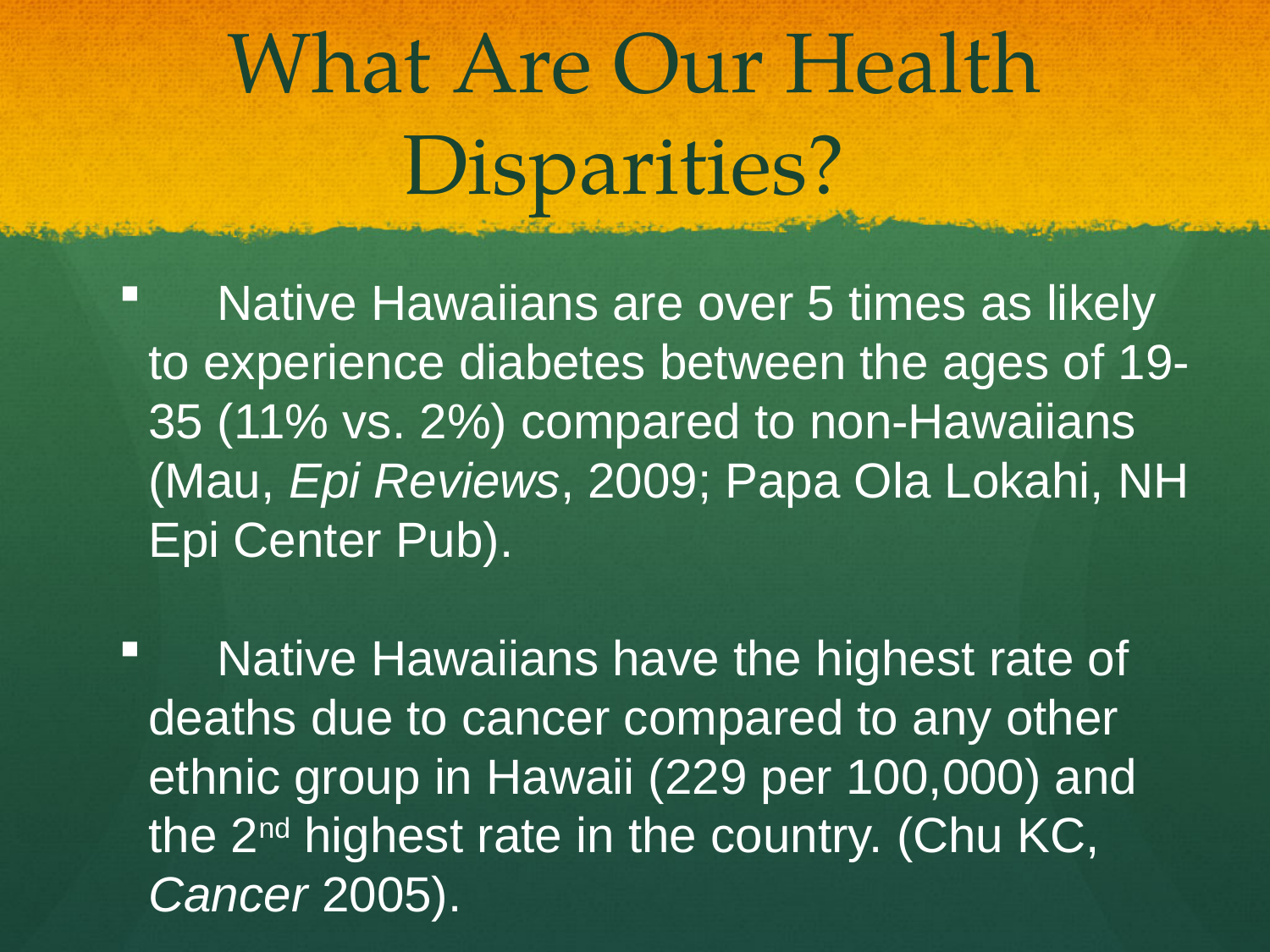

# What Are Our Health Disparities?
     Native Hawaiians are over 5 times as likely to experience diabetes between the ages of 19‐35 (11% vs. 2%) compared to non‐Hawaiians (Mau, Epi Reviews, 2009; Papa Ola Lokahi, NH Epi Center Pub).

     Native Hawaiians have the highest rate of deaths due to cancer compared to any other ethnic group in Hawaii (229 per 100,000) and the 2nd highest rate in the country. (Chu KC, Cancer 2005).